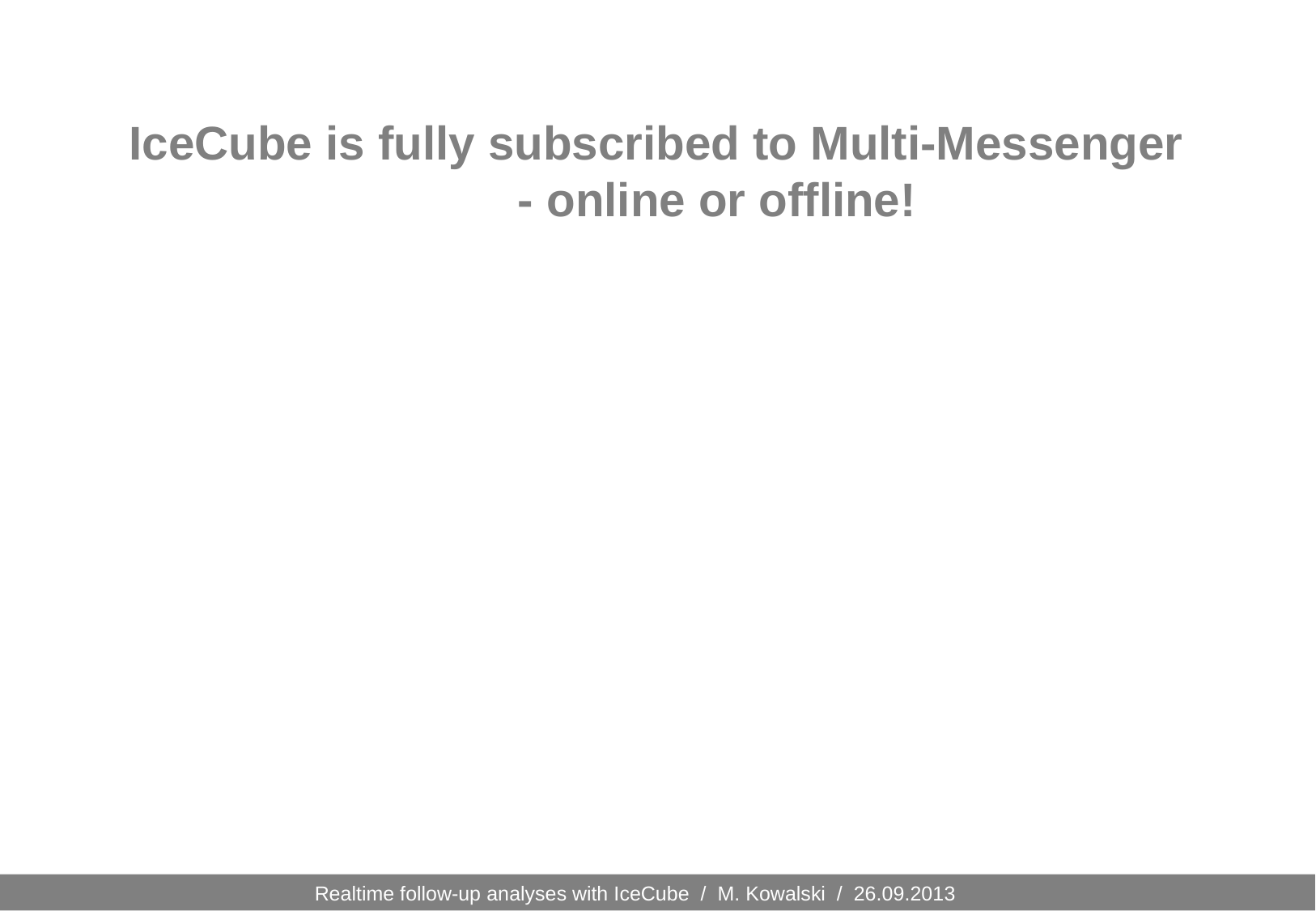

# IceCube is fully subscribed to Multi-Messenger - online or offline!